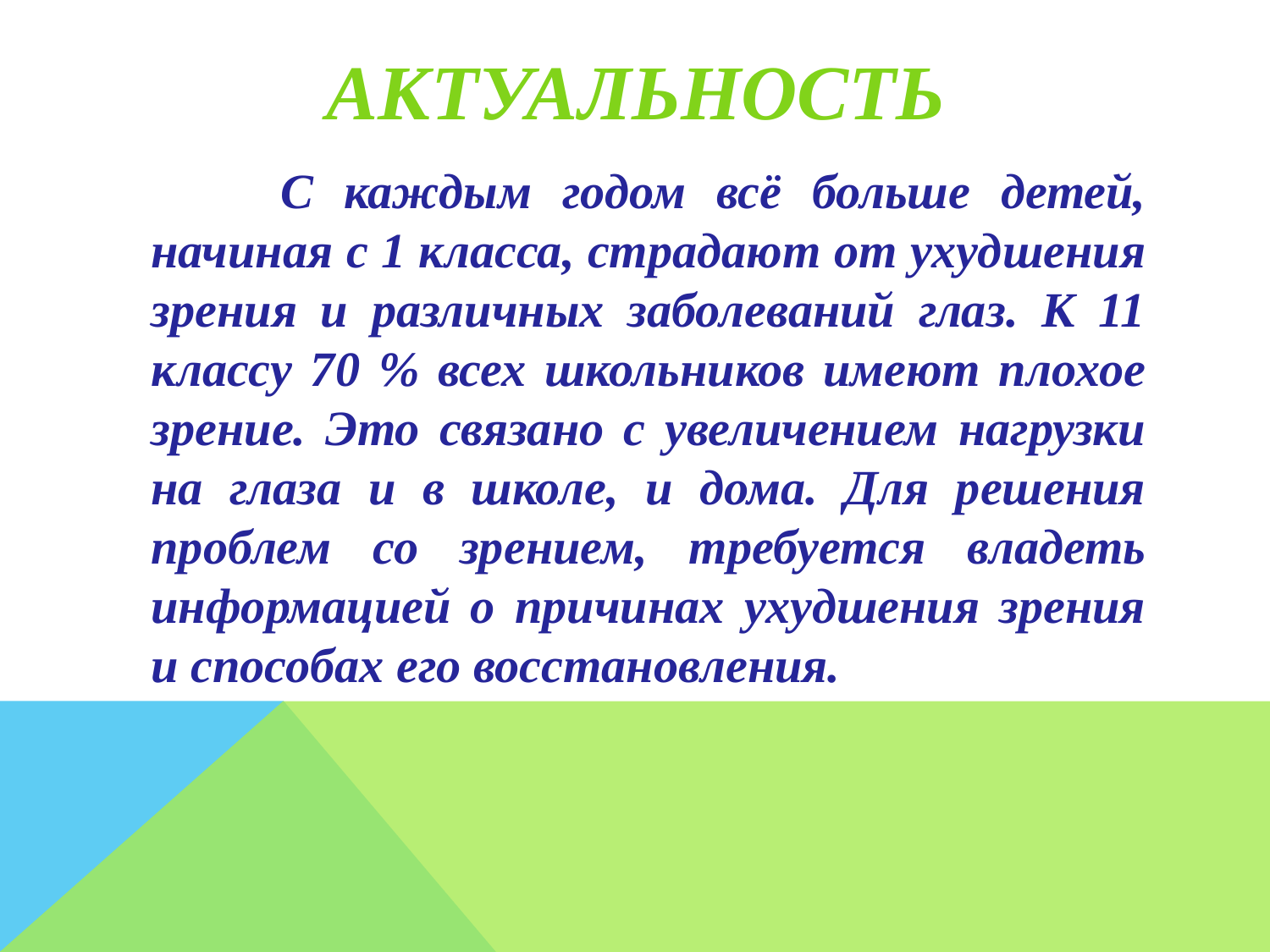

# АКТУАЛЬНОСТЬ
     С каждым годом всё больше детей, начиная с 1 класса, страдают от ухудшения зрения и различных заболеваний глаз. К 11 классу 70 % всех школьников имеют плохое зрение. Это связано с увеличением нагрузки на глаза и в школе, и дома. Для решения проблем со зрением, требуется владеть информацией о причинах ухудшения зрения и способах его восстановления.